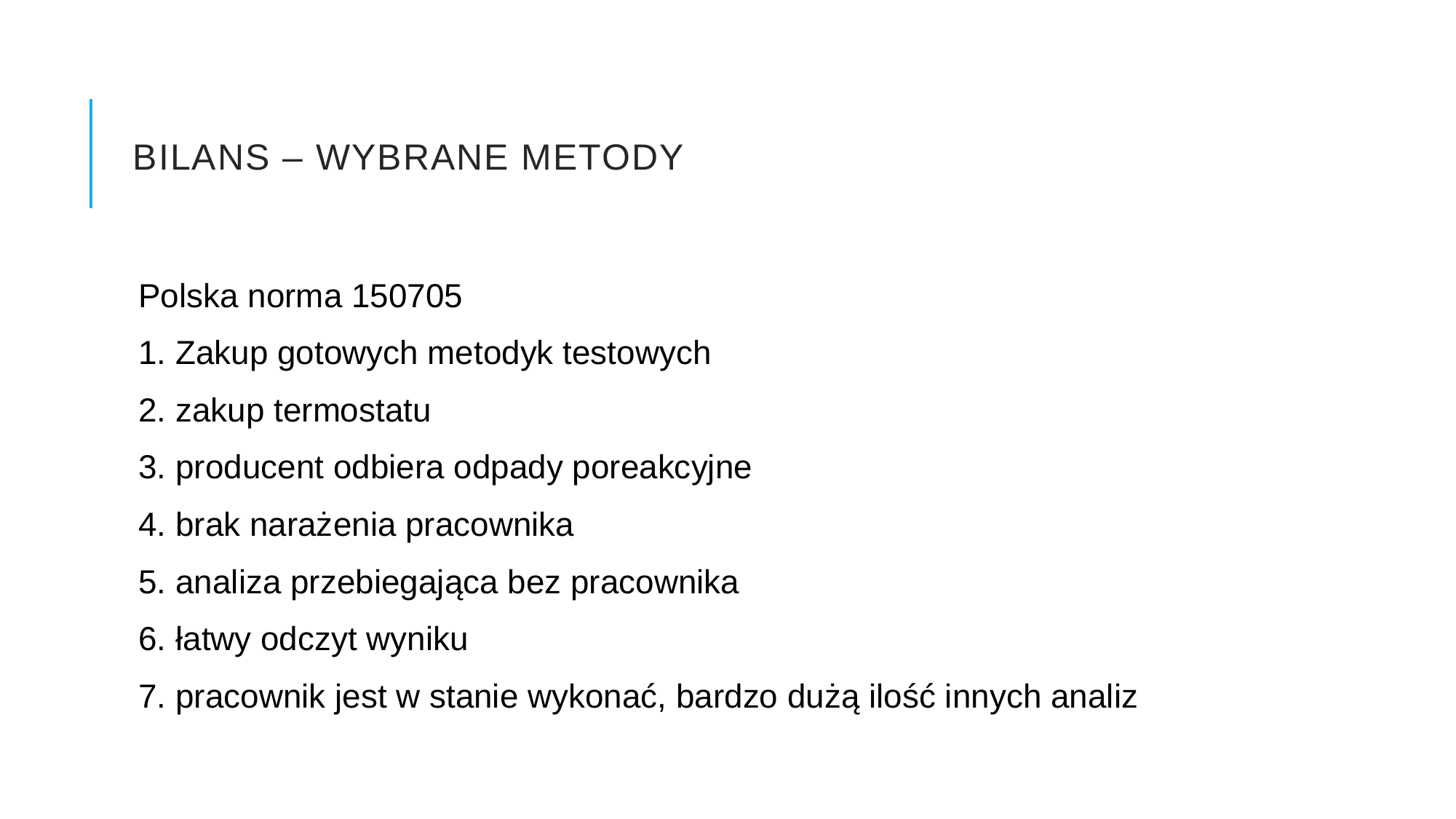

# Bilans – wybrane metody
Polska norma 150705
1. Zakup gotowych metodyk testowych
2. zakup termostatu
3. producent odbiera odpady poreakcyjne
4. brak narażenia pracownika
5. analiza przebiegająca bez pracownika
6. łatwy odczyt wyniku
7. pracownik jest w stanie wykonać, bardzo dużą ilość innych analiz